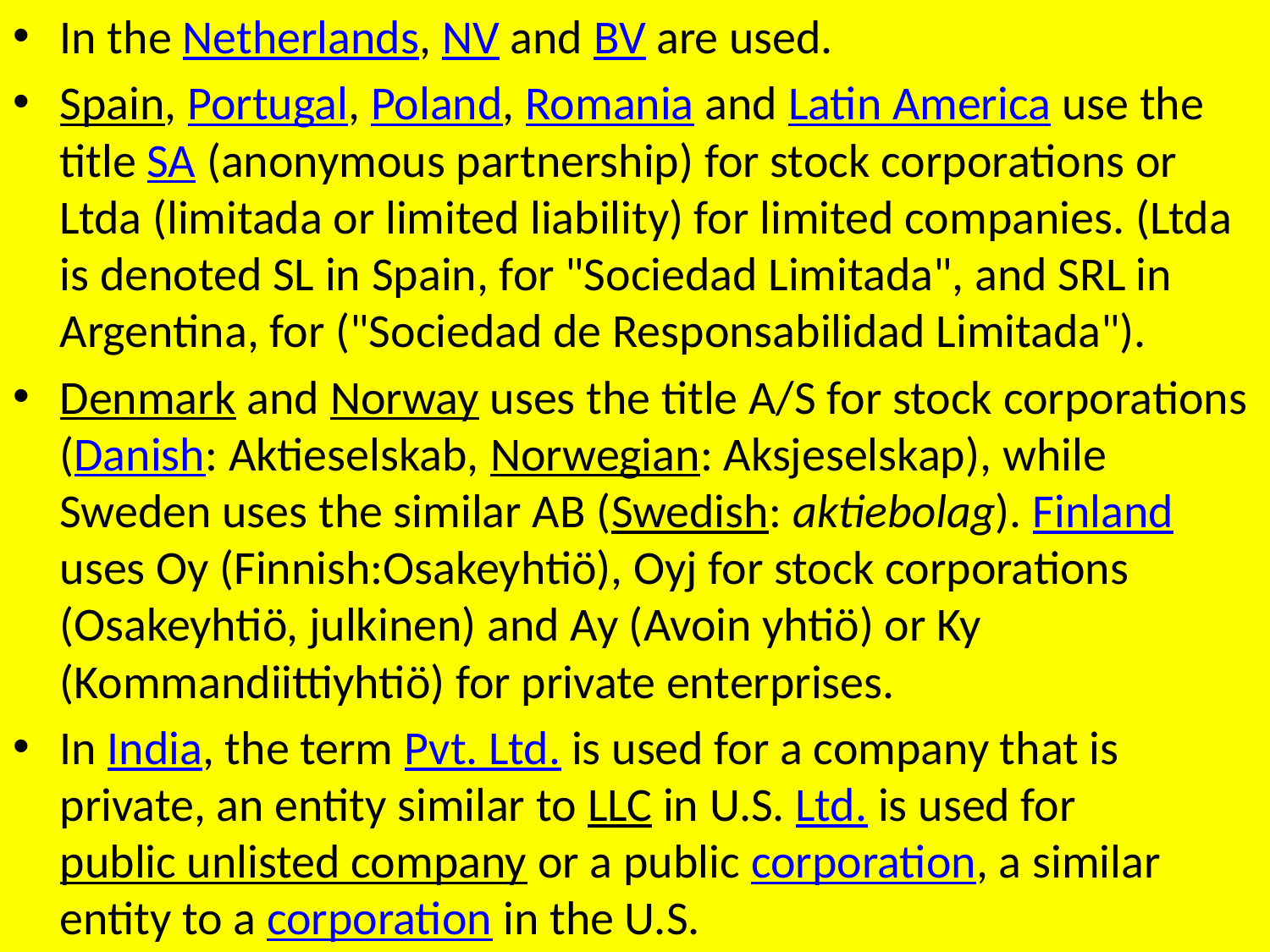

In the Netherlands, NV and BV are used.
Spain, Portugal, Poland, Romania and Latin America use the title SA (anonymous partnership) for stock corporations or Ltda (limitada or limited liability) for limited companies. (Ltda is denoted SL in Spain, for "Sociedad Limitada", and SRL in Argentina, for ("Sociedad de Responsabilidad Limitada").
Denmark and Norway uses the title A/S for stock corporations (Danish: Aktieselskab, Norwegian: Aksjeselskap), while Sweden uses the similar AB (Swedish: aktiebolag). Finland uses Oy (Finnish:Osakeyhtiö), Oyj for stock corporations (Osakeyhtiö, julkinen) and Ay (Avoin yhtiö) or Ky (Kommandiittiyhtiö) for private enterprises.
In India, the term Pvt. Ltd. is used for a company that is private, an entity similar to LLC in U.S. Ltd. is used for public unlisted company or a public corporation, a similar entity to a corporation in the U.S.